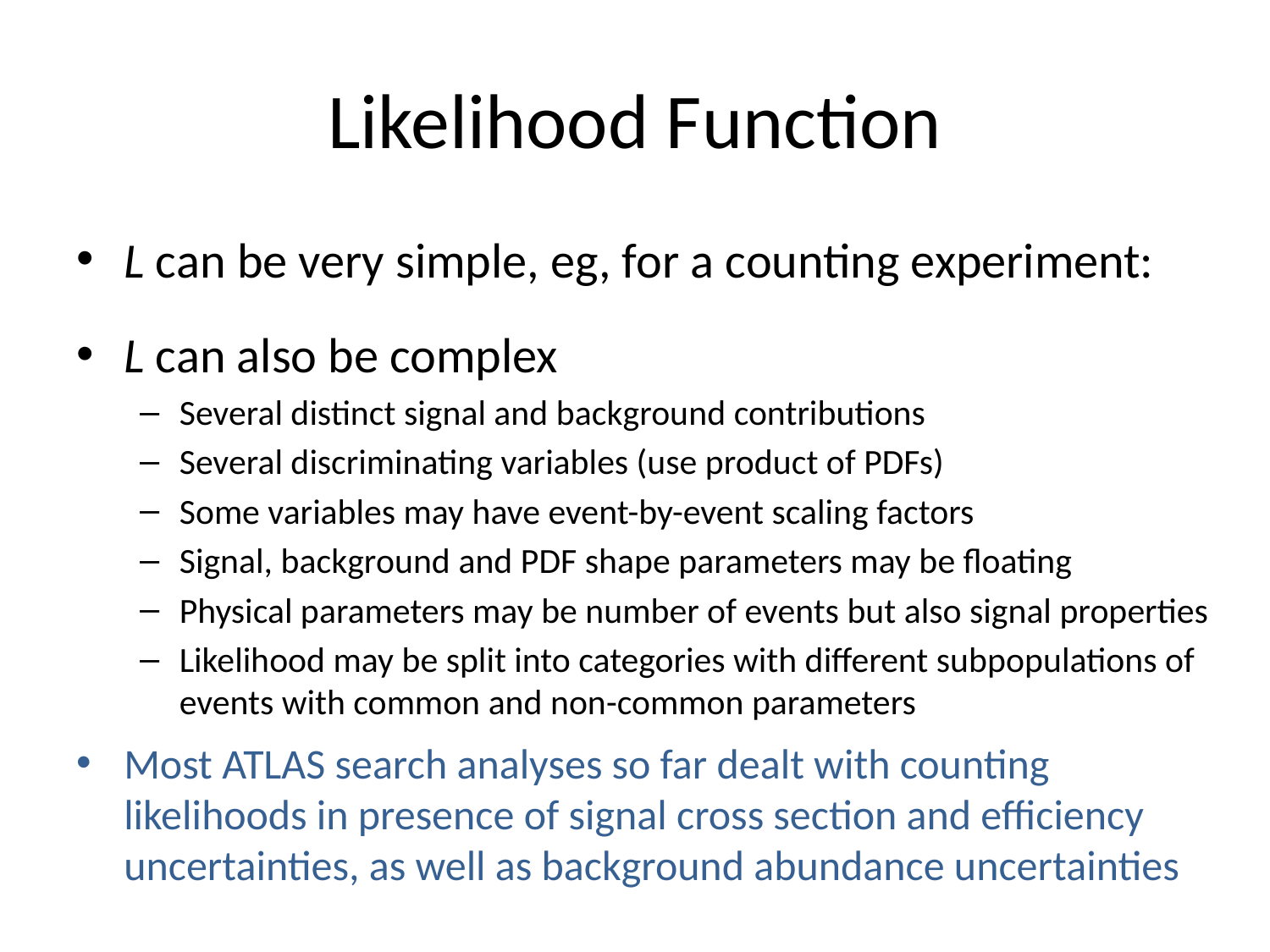

# Likelihood Function
L can be very simple, eg, for a counting experiment:
L can also be complex
Several distinct signal and background contributions
Several discriminating variables (use product of PDFs)
Some variables may have event-by-event scaling factors
Signal, background and PDF shape parameters may be floating
Physical parameters may be number of events but also signal properties
Likelihood may be split into categories with different subpopulations of events with common and non-common parameters

Most ATLAS search analyses so far dealt with counting likelihoods in presence of signal cross section and efficiency uncertainties, as well as background abundance uncertainties